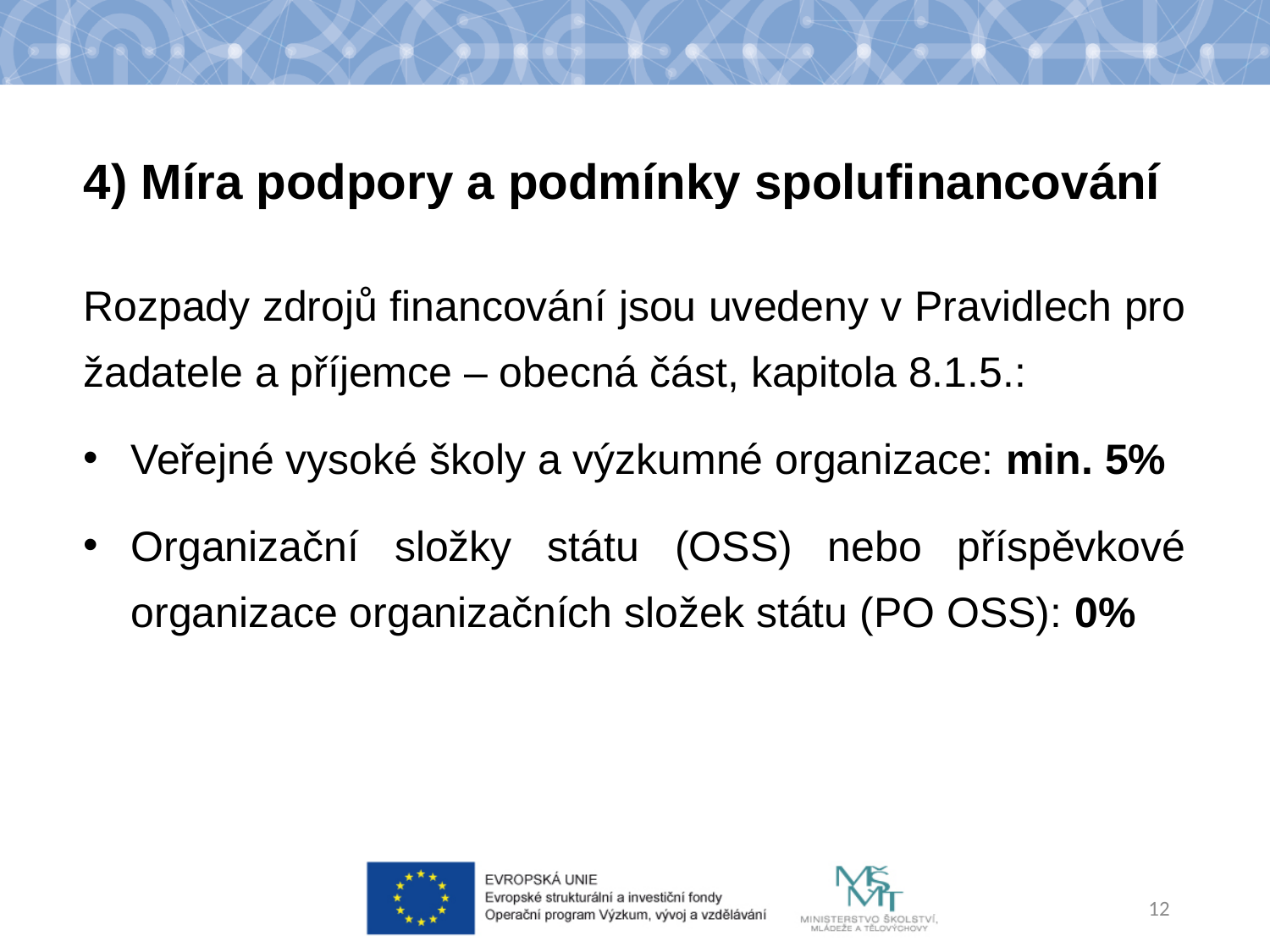

4) Míra podpory a podmínky spolufinancování
Rozpady zdrojů financování jsou uvedeny v Pravidlech pro žadatele a příjemce – obecná část, kapitola 8.1.5.:
Veřejné vysoké školy a výzkumné organizace: min. 5%
Organizační složky státu (OSS) nebo příspěvkové organizace organizačních složek státu (PO OSS): 0%
12